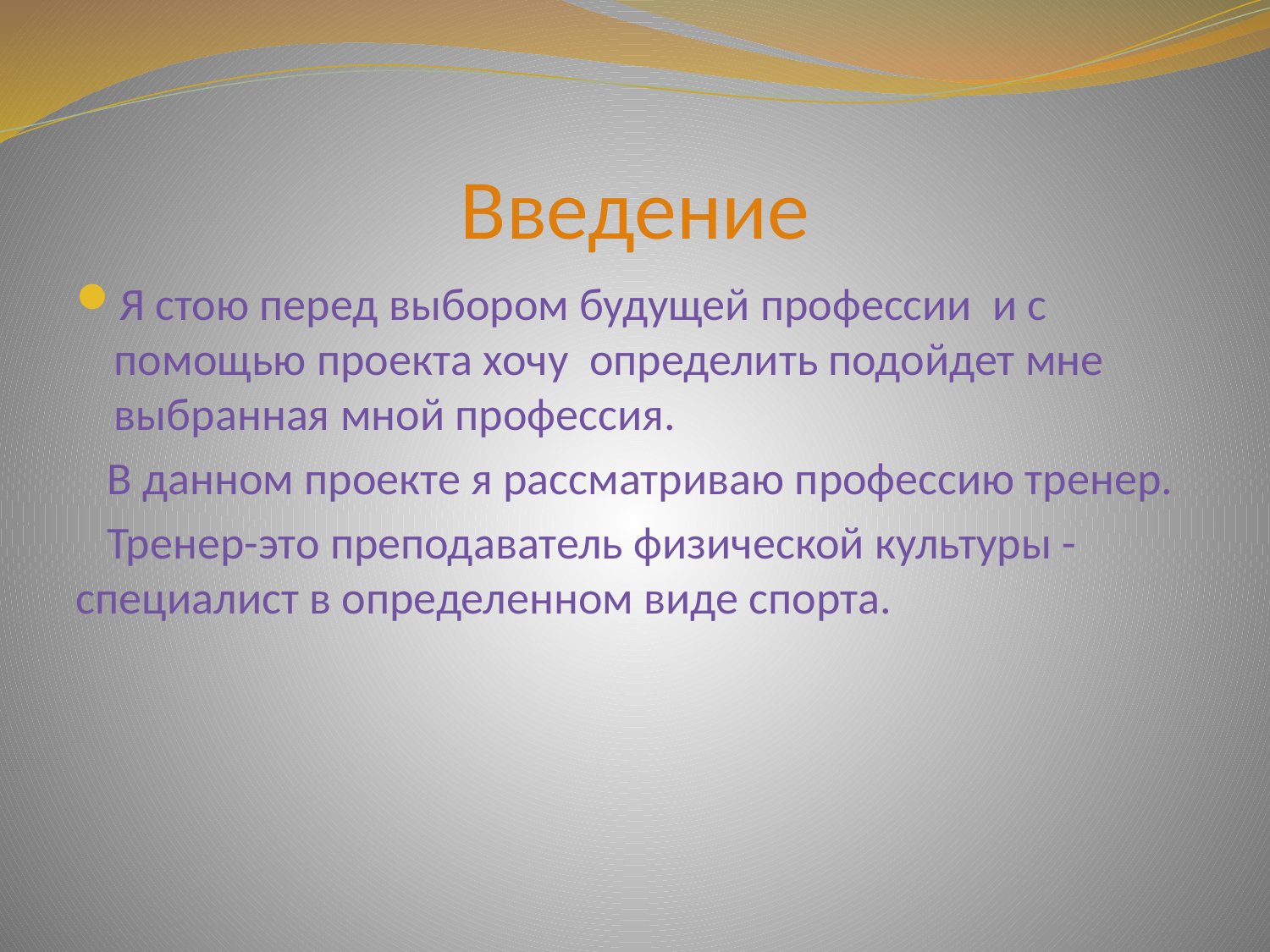

# Введение
Я стою перед выбором будущей профессии  и с помощью проекта хочу  определить подойдет мне выбранная мной профессия.
   В данном проекте я рассматриваю профессию тренер.
   Тренер-это преподаватель физической культуры -    специалист в определенном виде спорта.